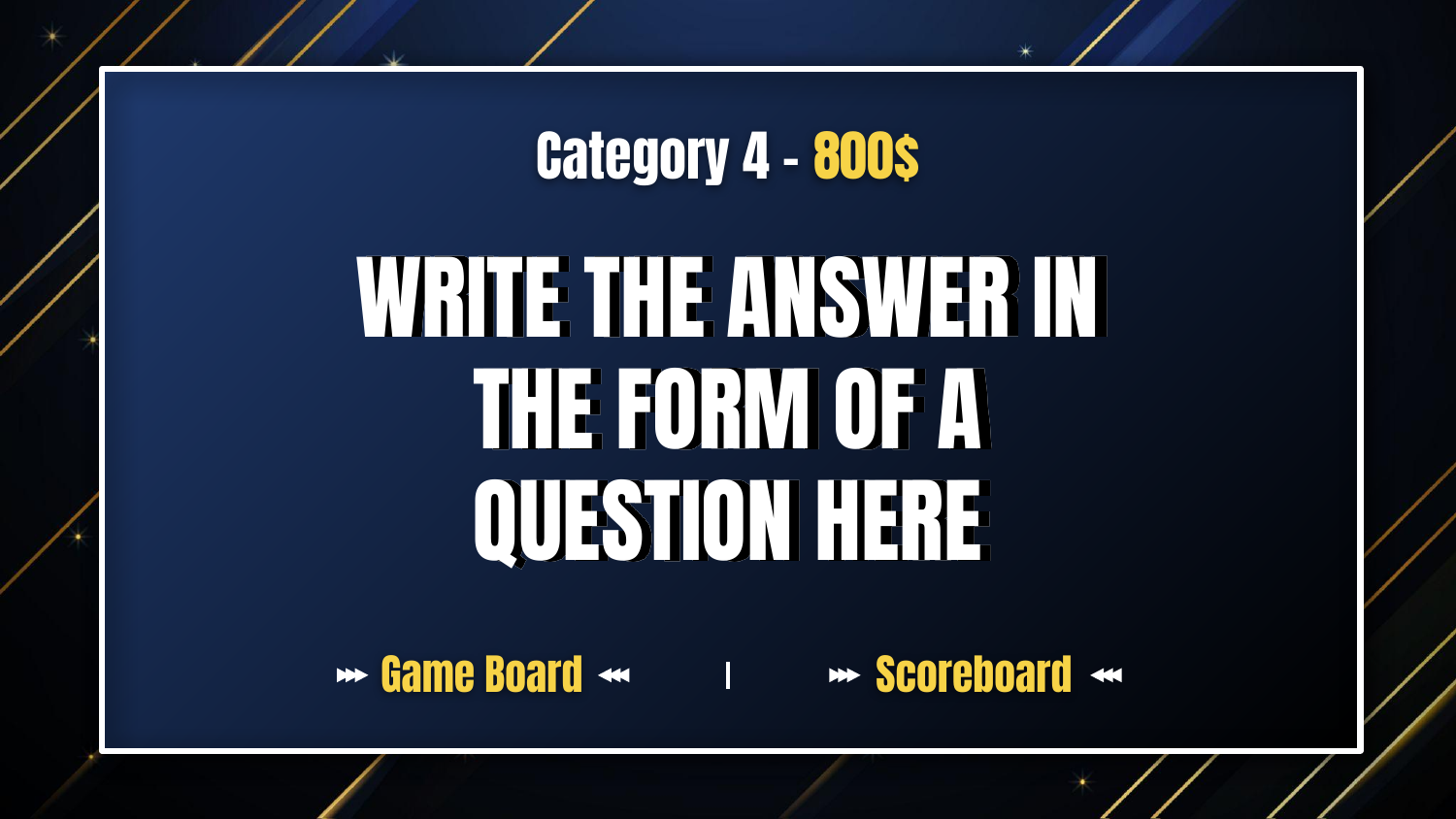

Category 4 - 800$
WRITE THE ANSWER IN THE FORM OF A QUESTION HERE
Game Board

Scoreboard